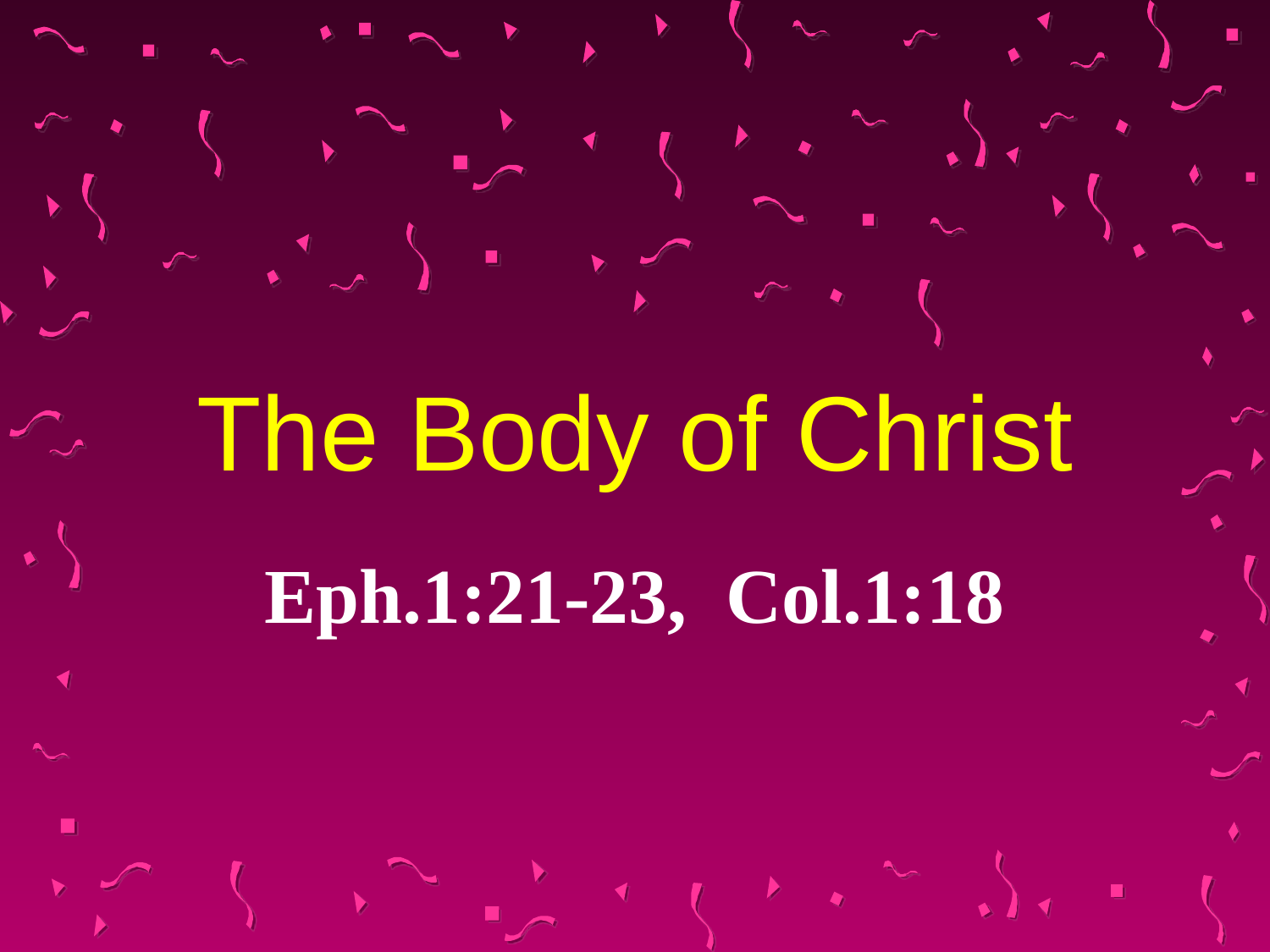

# The Body of Christ
Eph.1:21-23,  Col.1:18